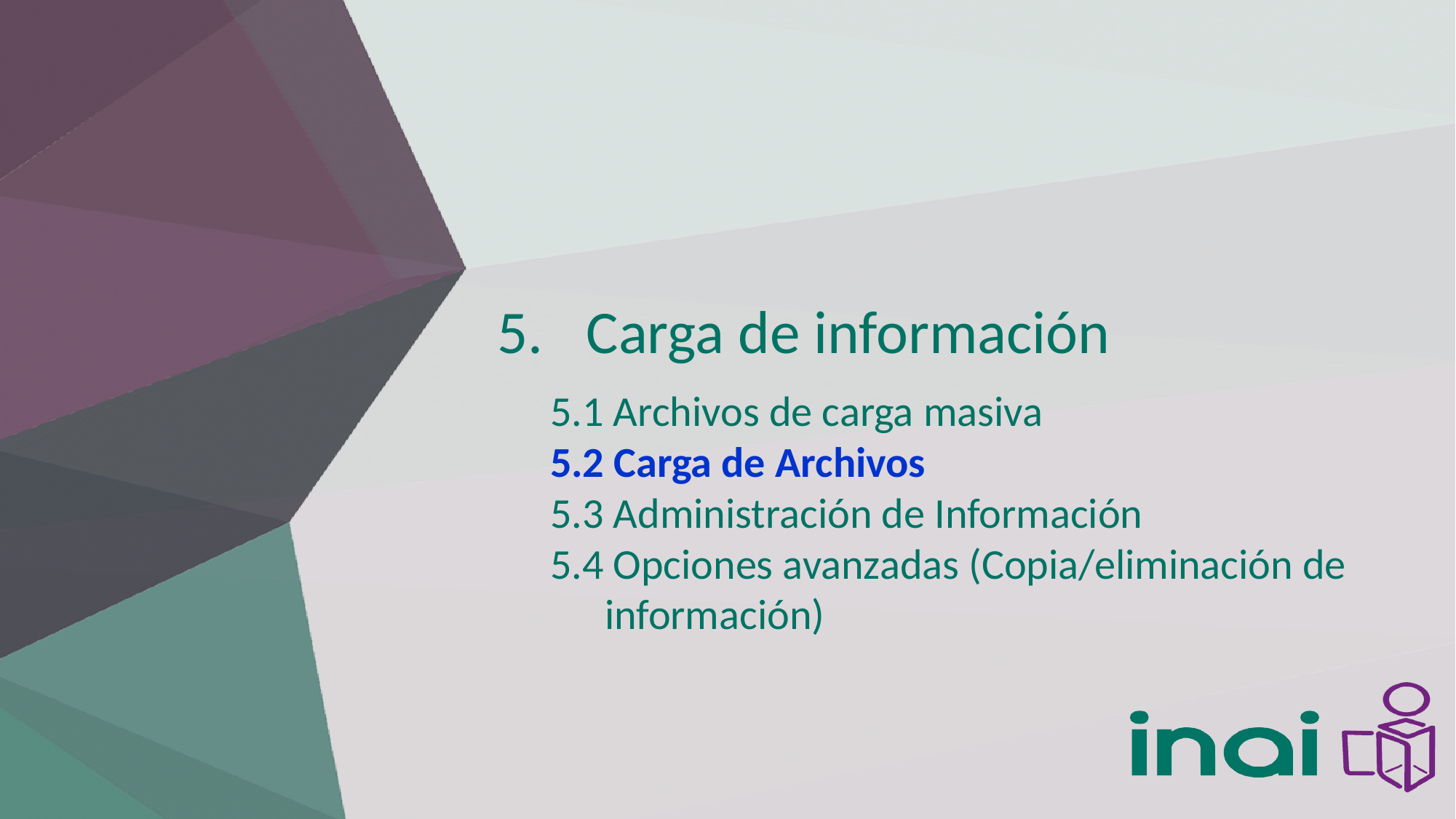

Carga de información

5.1 Archivos de carga masiva
5.2 Carga de Archivos
5.3 Administración de Información
5.4 Opciones avanzadas (Copia/eliminación de información)